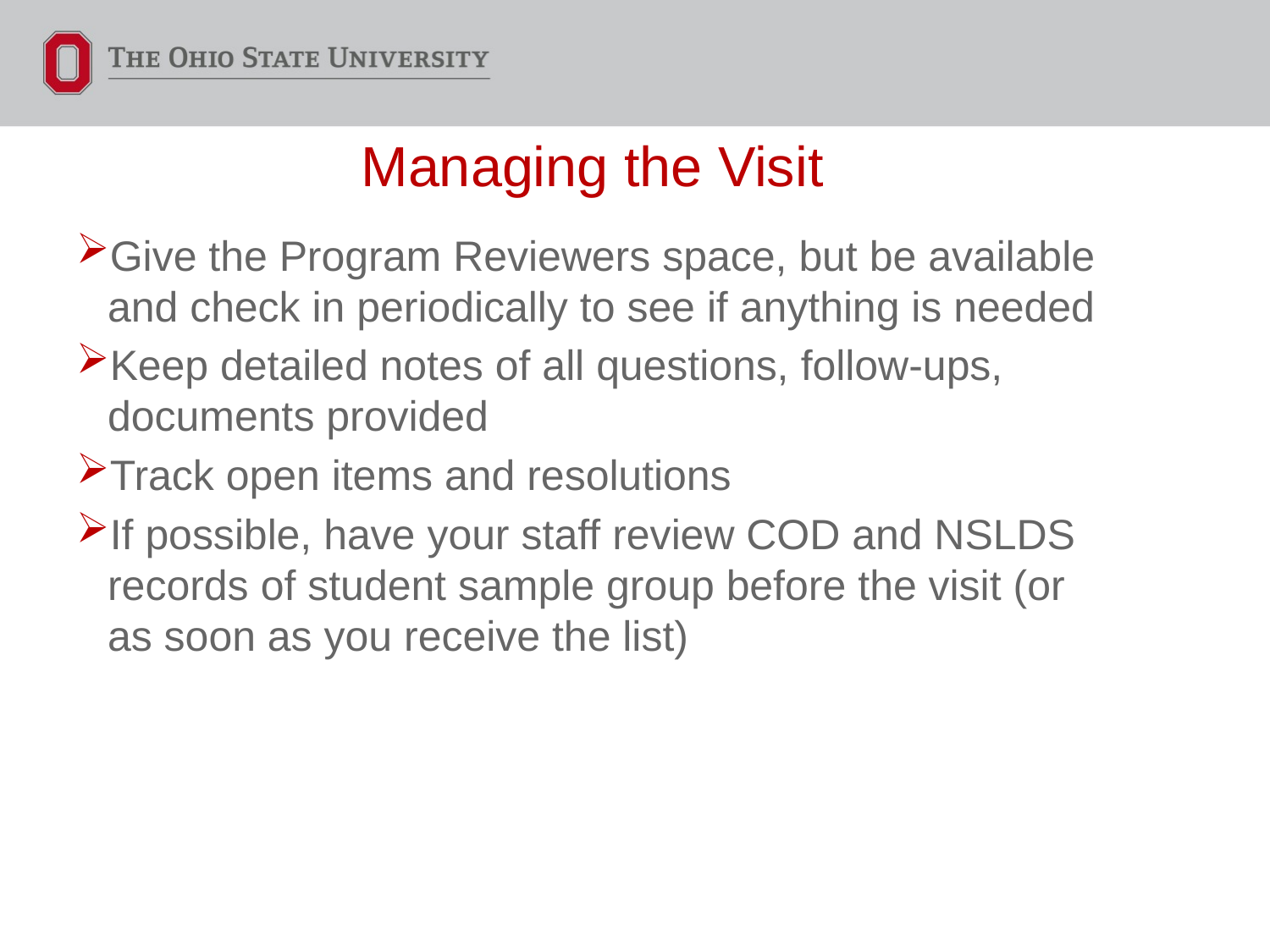

# Managing the Visit
Give the Program Reviewers space, but be available and check in periodically to see if anything is needed
Keep detailed notes of all questions, follow-ups, documents provided
Track open items and resolutions
If possible, have your staff review COD and NSLDS records of student sample group before the visit (or as soon as you receive the list)